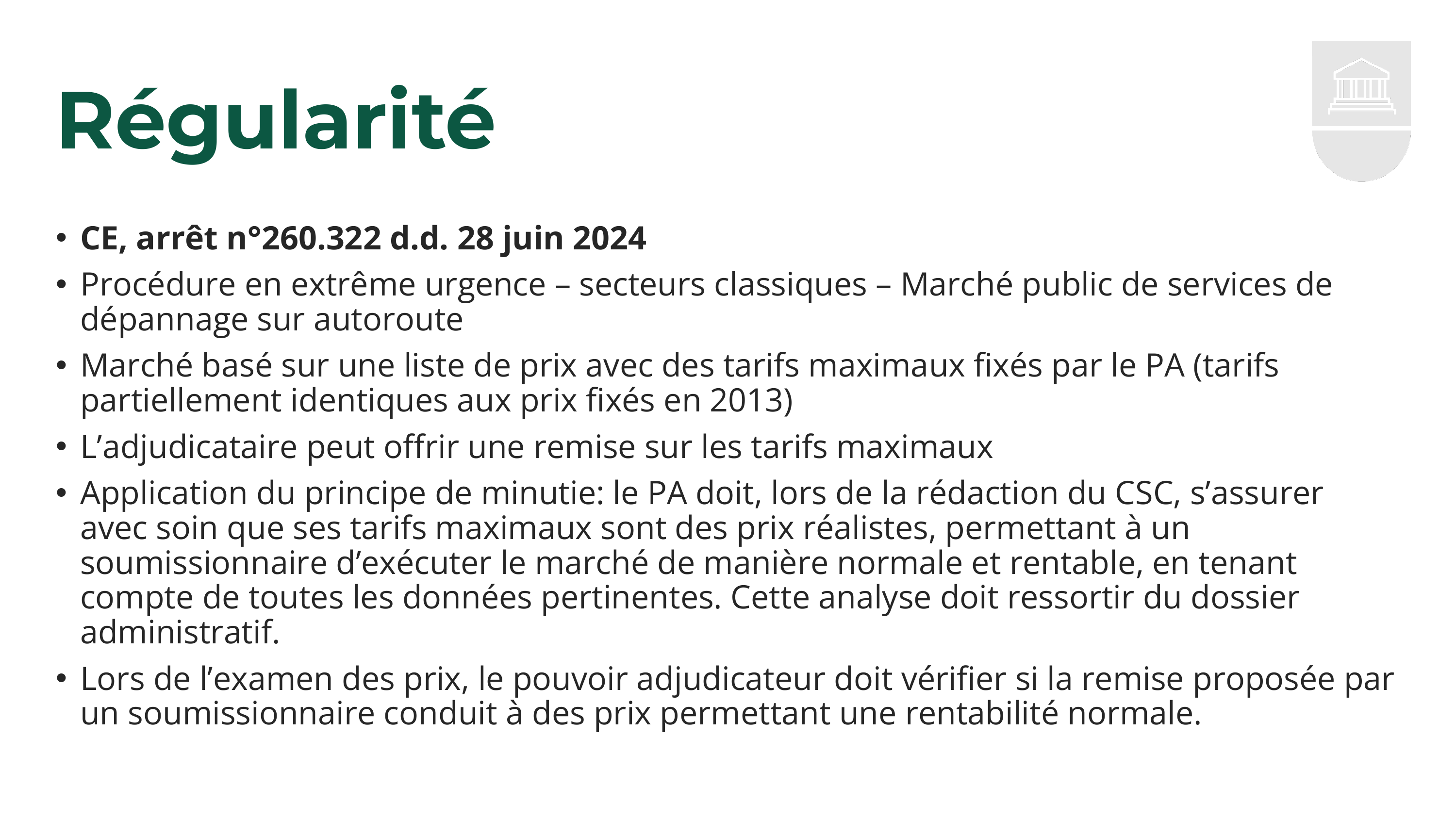

# Régularité
CE, arrêt n°260.322 d.d. 28 juin 2024
Procédure en extrême urgence – secteurs classiques – Marché public de services de dépannage sur autoroute
Marché basé sur une liste de prix avec des tarifs maximaux fixés par le PA (tarifs partiellement identiques aux prix fixés en 2013)
L’adjudicataire peut offrir une remise sur les tarifs maximaux
Application du principe de minutie: le PA doit, lors de la rédaction du CSC, s’assurer avec soin que ses tarifs maximaux sont des prix réalistes, permettant à un soumissionnaire d’exécuter le marché de manière normale et rentable, en tenant compte de toutes les données pertinentes. Cette analyse doit ressortir du dossier administratif.
Lors de l’examen des prix, le pouvoir adjudicateur doit vérifier si la remise proposée par un soumissionnaire conduit à des prix permettant une rentabilité normale.